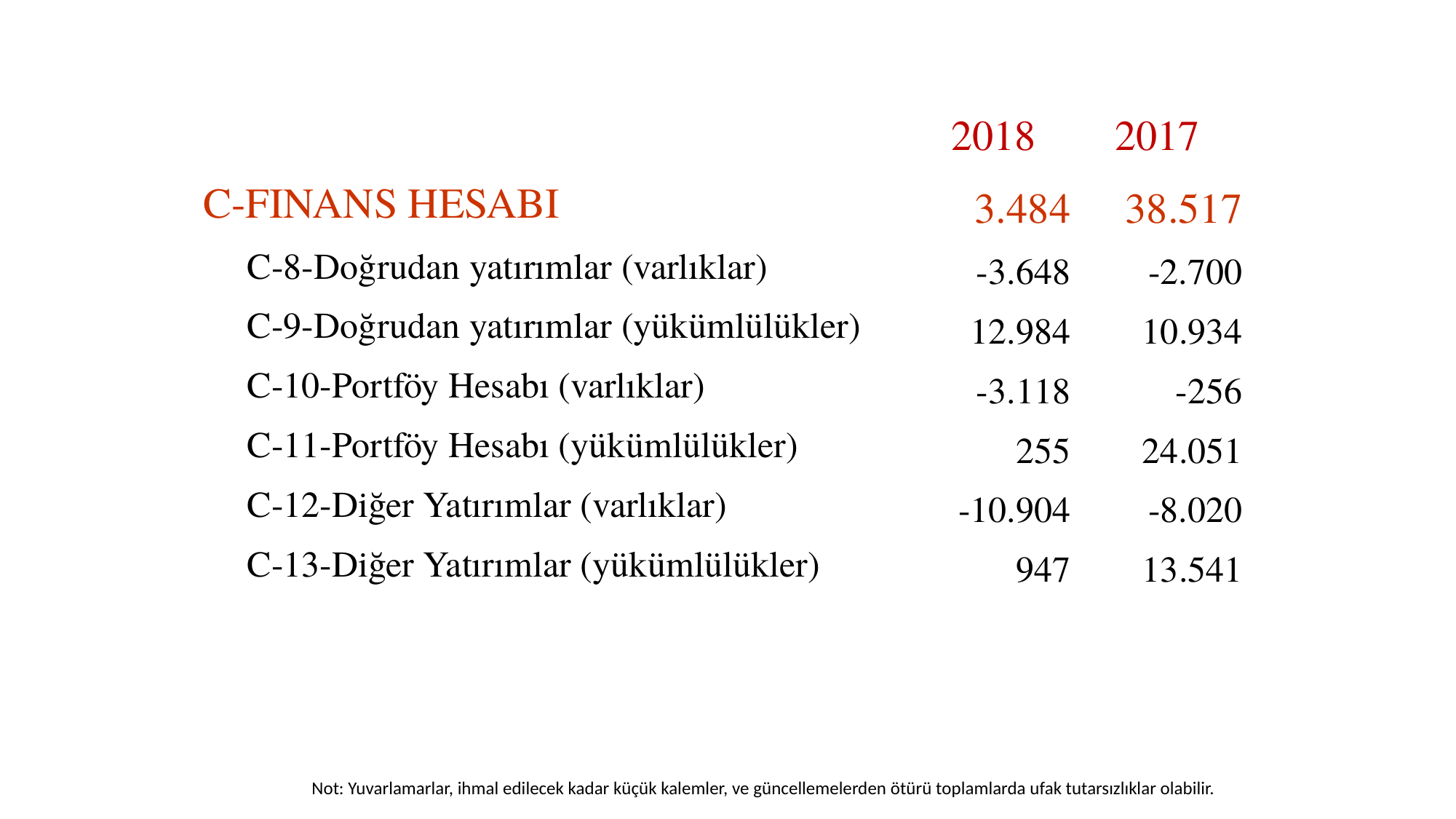

|  | 2018 | 2017 |
| --- | --- | --- |
| C-FINANS HESABI | 3.484 | 38.517 |
| C-8-Doğrudan yatırımlar (varlıklar) | -3.648 | -2.700 |
| C-9-Doğrudan yatırımlar (yükümlülükler) | 12.984 | 10.934 |
| C-10-Portföy Hesabı (varlıklar) | -3.118 | -256 |
| C-11-Portföy Hesabı (yükümlülükler) | 255 | 24.051 |
| C-12-Diğer Yatırımlar (varlıklar) | -10.904 | -8.020 |
| C-13-Diğer Yatırımlar (yükümlülükler) | 947 | 13.541 |
Not: Yuvarlamarlar, ihmal edilecek kadar küçük kalemler, ve güncellemelerden ötürü toplamlarda ufak tutarsızlıklar olabilir.